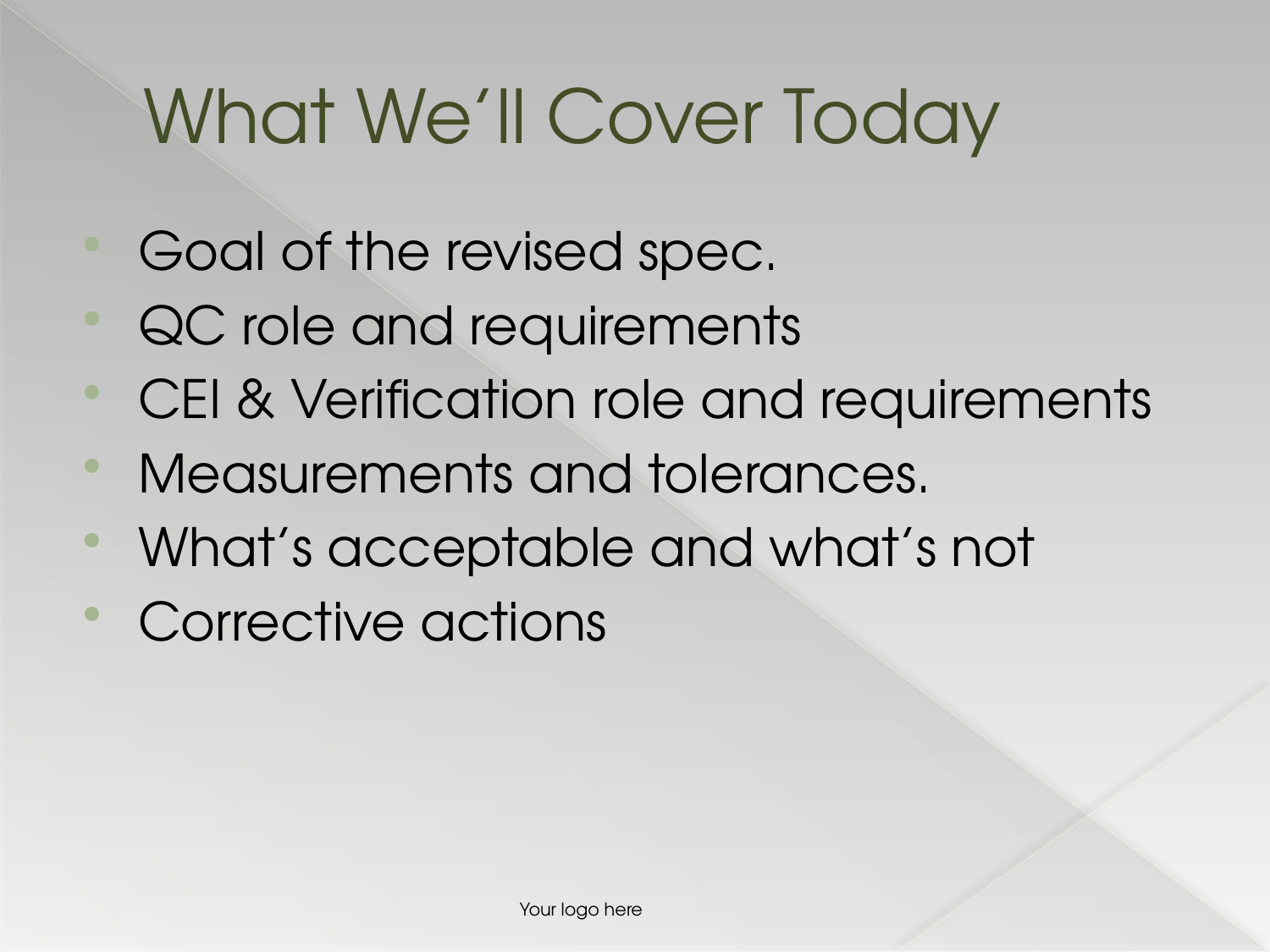

# What We’ll Cover Today
Goal of the revised spec.
QC role and requirements
CEI & Verification role and requirements
Measurements and tolerances.
What’s acceptable and what’s not
Corrective actions
Your logo here